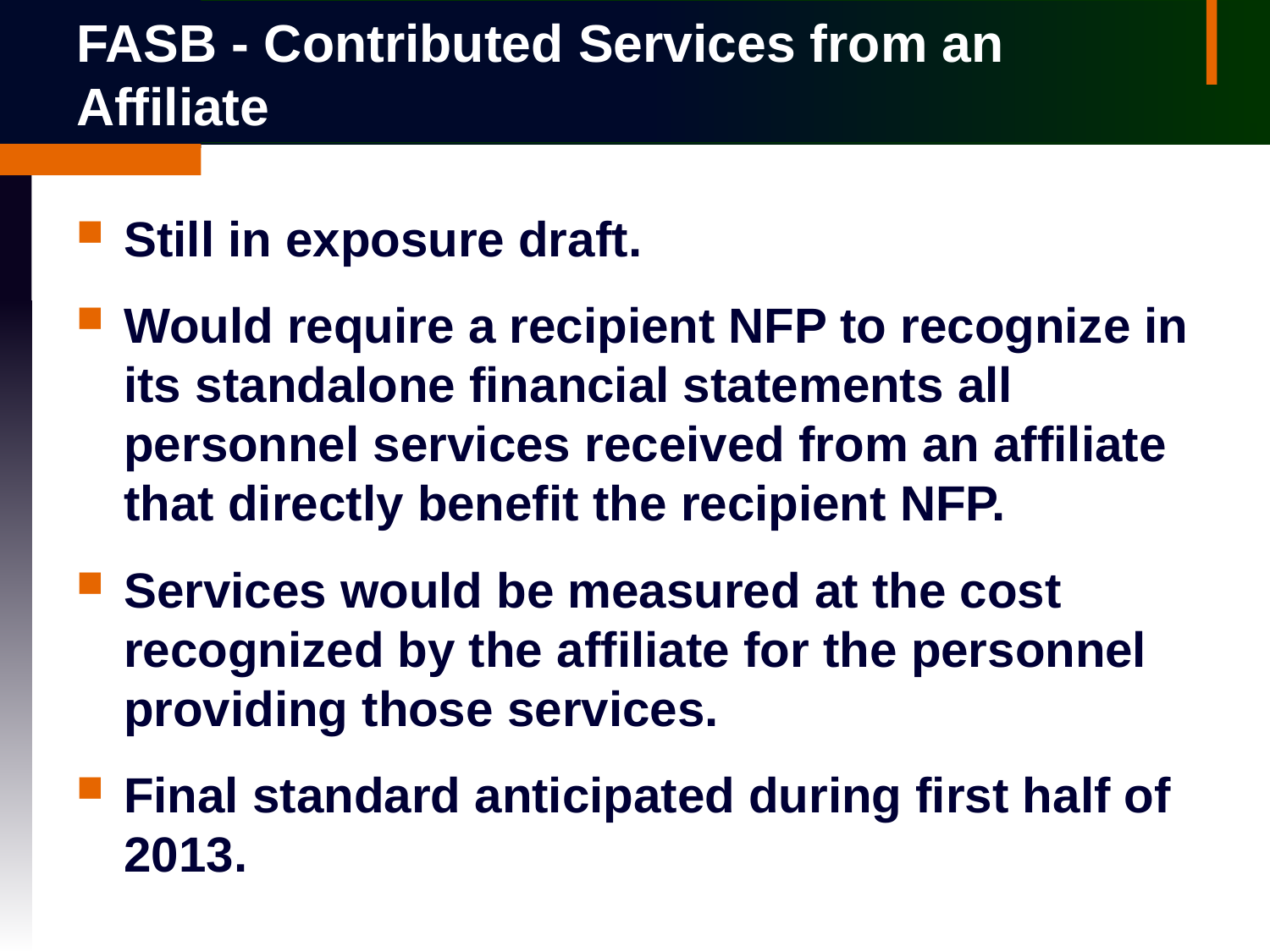

# FASB - Contributed Services from an Affiliate
Still in exposure draft.
Would require a recipient NFP to recognize in its standalone financial statements all personnel services received from an affiliate that directly benefit the recipient NFP.
Services would be measured at the cost recognized by the affiliate for the personnel providing those services.
Final standard anticipated during first half of 2013.